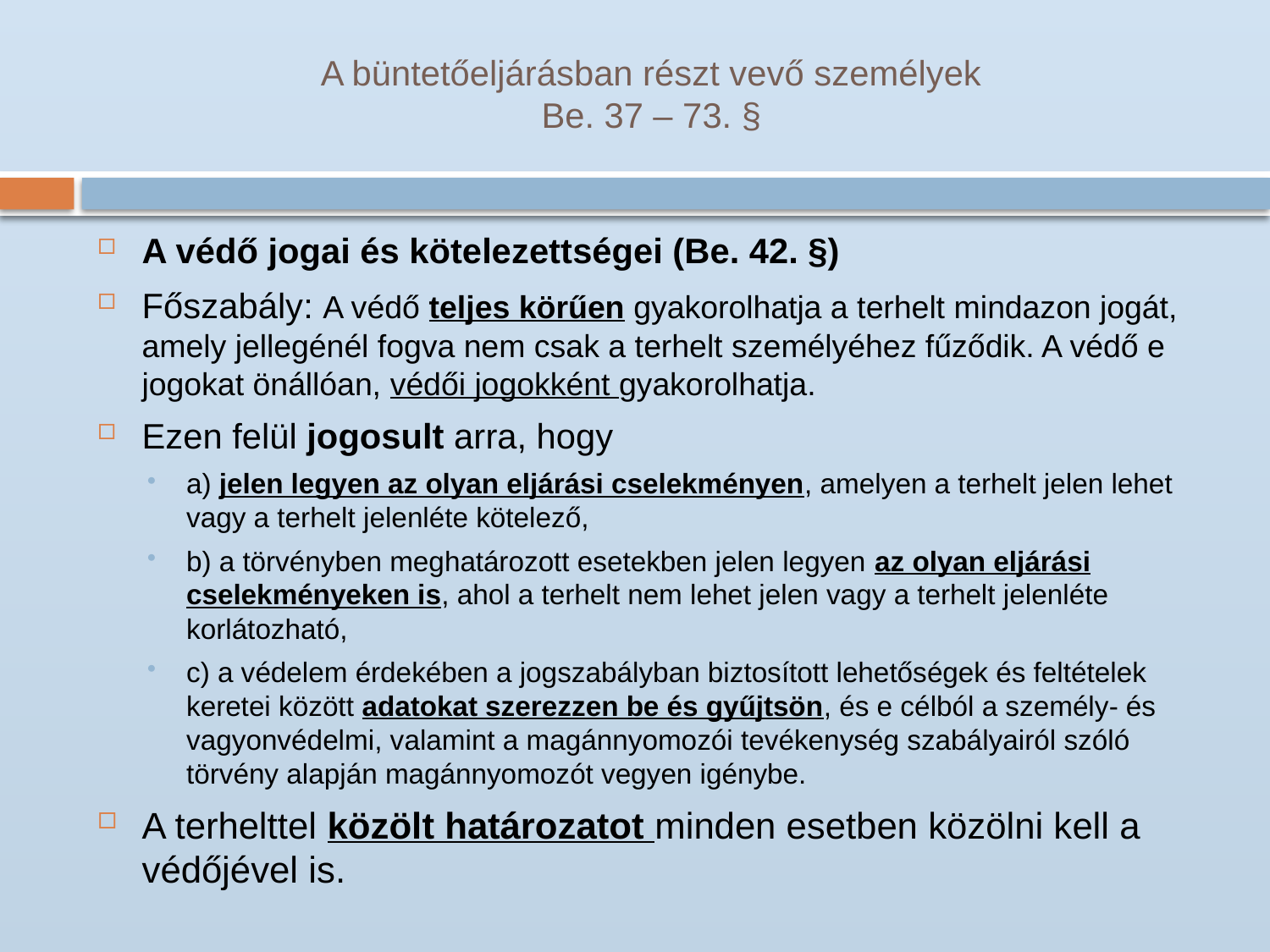

# A büntetőeljárásban részt vevő személyek Be. 37 – 73. §
A védő jogai és kötelezettségei (Be. 42. §)
Főszabály: A védő teljes körűen gyakorolhatja a terhelt mindazon jogát, amely jellegénél fogva nem csak a terhelt személyéhez fűződik. A védő e jogokat önállóan, védői jogokként gyakorolhatja.
Ezen felül jogosult arra, hogy
a) jelen legyen az olyan eljárási cselekményen, amelyen a terhelt jelen lehet vagy a terhelt jelenléte kötelező,
b) a törvényben meghatározott esetekben jelen legyen az olyan eljárási cselekményeken is, ahol a terhelt nem lehet jelen vagy a terhelt jelenléte korlátozható,
c) a védelem érdekében a jogszabályban biztosított lehetőségek és feltételek keretei között adatokat szerezzen be és gyűjtsön, és e célból a személy- és vagyonvédelmi, valamint a magánnyomozói tevékenység szabályairól szóló törvény alapján magánnyomozót vegyen igénybe.
A terhelttel közölt határozatot minden esetben közölni kell a védőjével is.